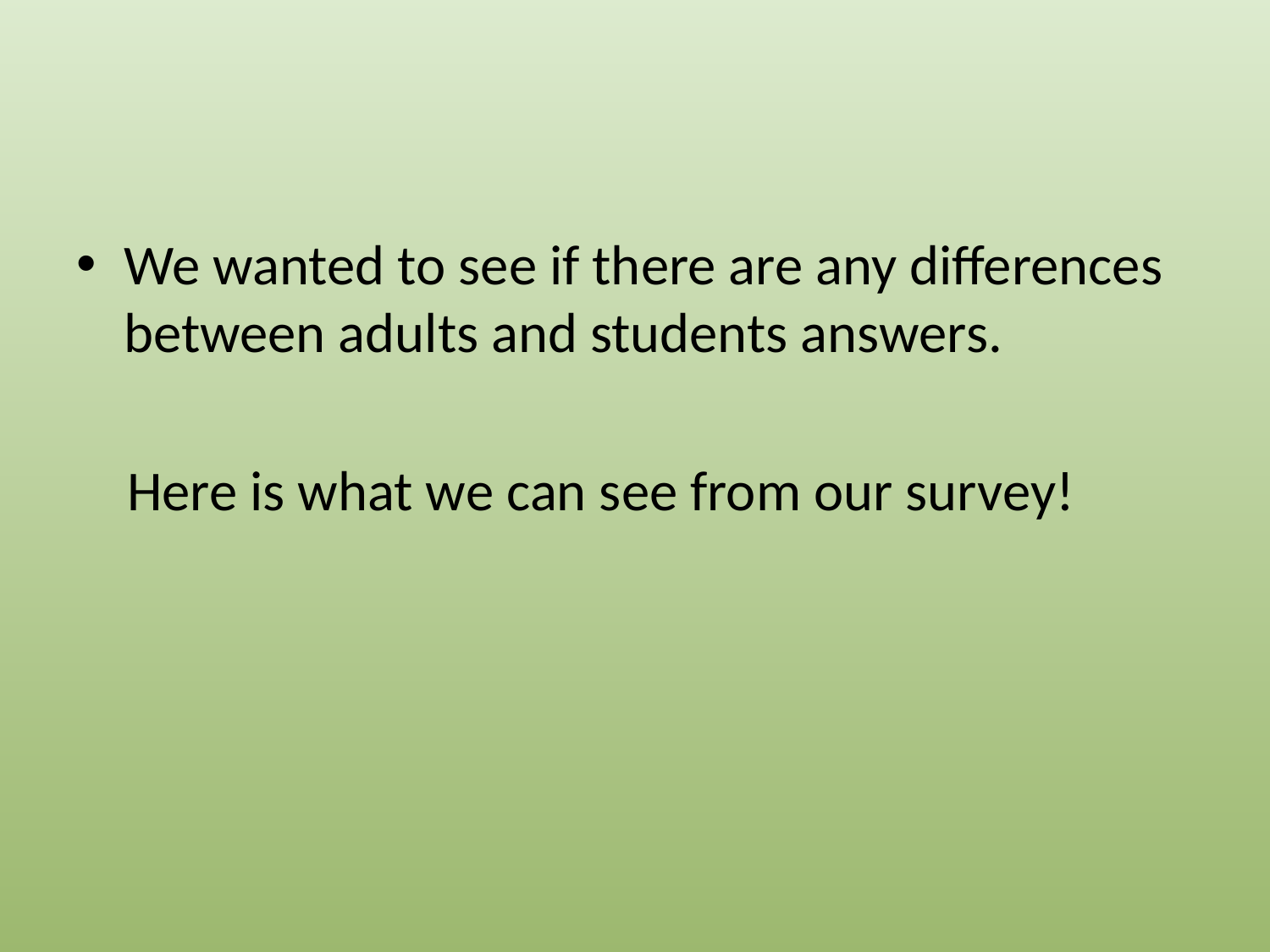

#
We wanted to see if there are any differences between adults and students answers.

    Here is what we can see from our survey!